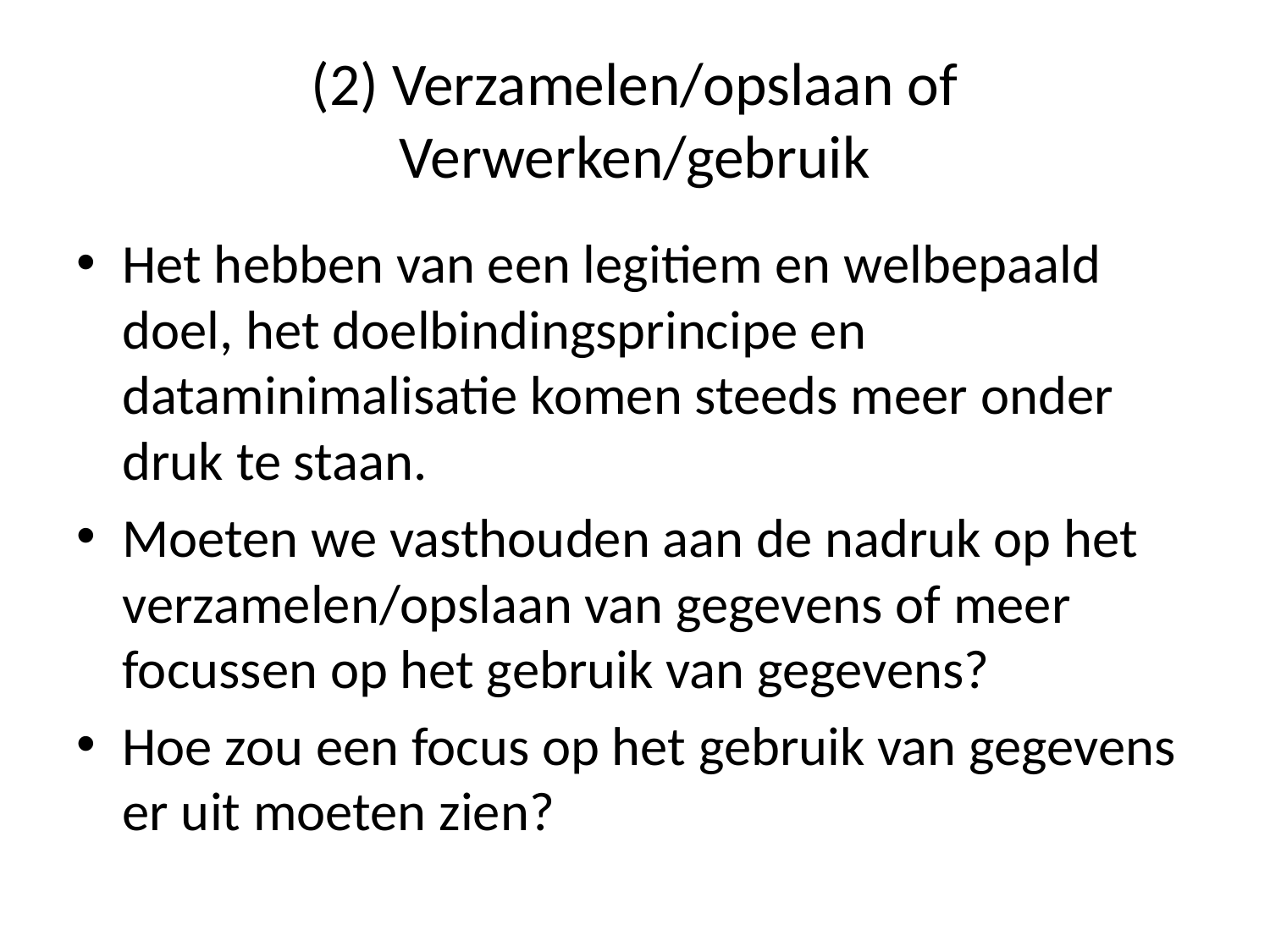

# (2) Verzamelen/opslaan of Verwerken/gebruik
Het hebben van een legitiem en welbepaald doel, het doelbindingsprincipe en dataminimalisatie komen steeds meer onder druk te staan.
Moeten we vasthouden aan de nadruk op het verzamelen/opslaan van gegevens of meer focussen op het gebruik van gegevens?
Hoe zou een focus op het gebruik van gegevens er uit moeten zien?